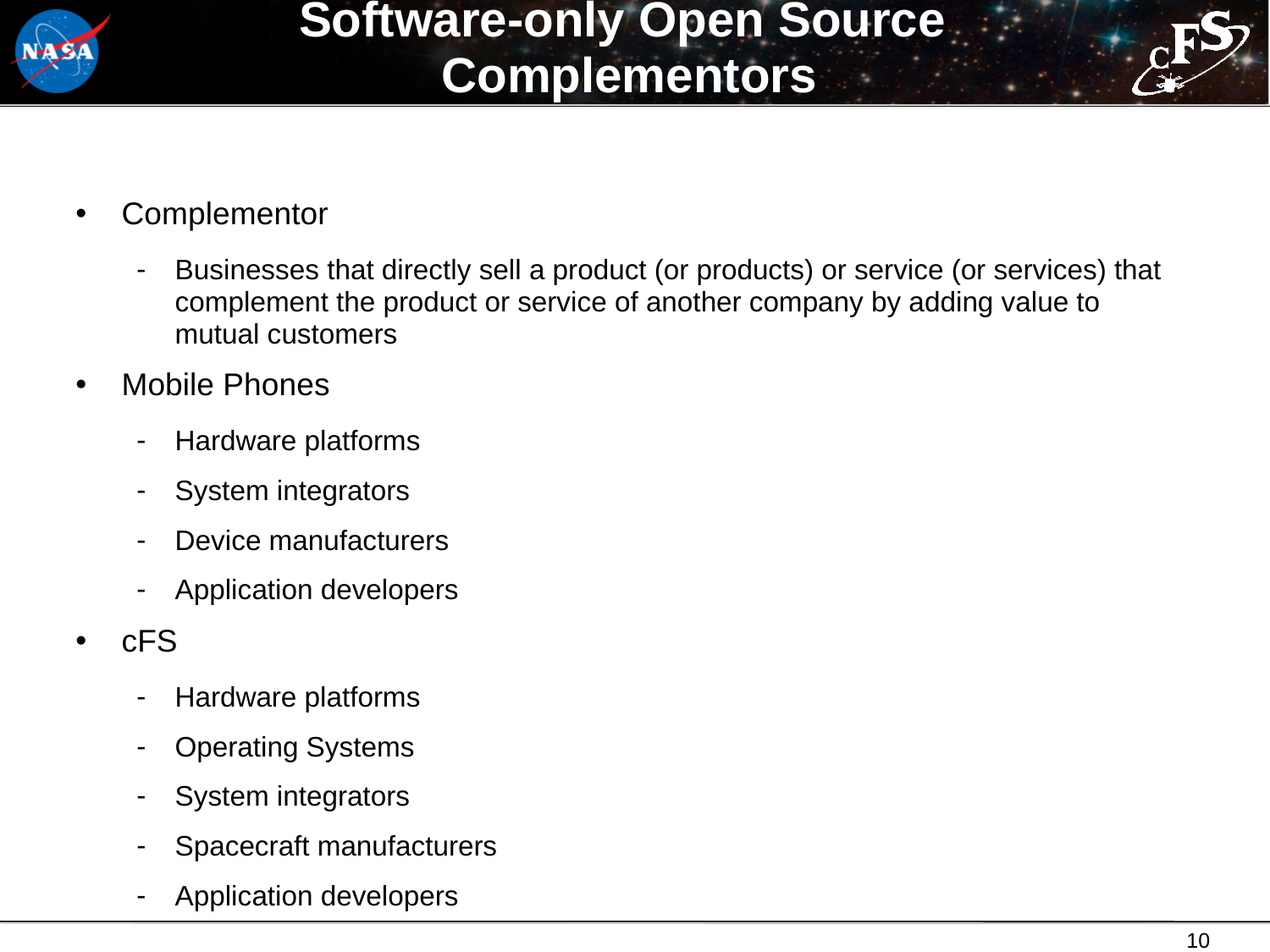

# Software-only Open Source Complementors
Complementor
Businesses that directly sell a product (or products) or service (or services) that complement the product or service of another company by adding value to mutual customers
Mobile Phones
Hardware platforms
System integrators
Device manufacturers
Application developers
cFS
Hardware platforms
Operating Systems
System integrators
Spacecraft manufacturers
Application developers